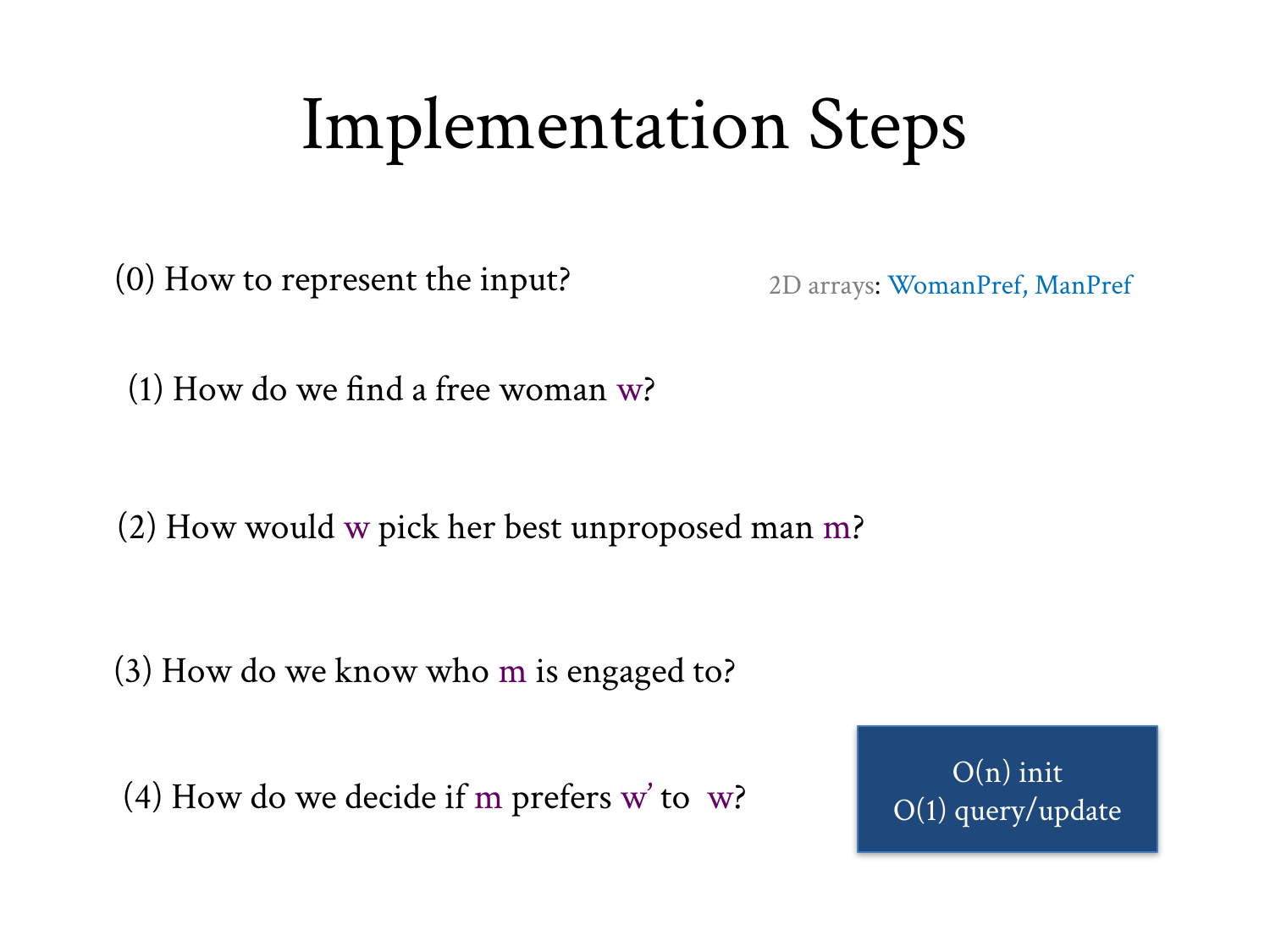

# Implementation Steps
(0) How to represent the input?
2D arrays: WomanPref, ManPref
(1) How do we find a free woman w?
(2) How would w pick her best unproposed man m?
(3) How do we know who m is engaged to?
O(n) init
O(1) query/update
(4) How do we decide if m prefers w’ to  w?